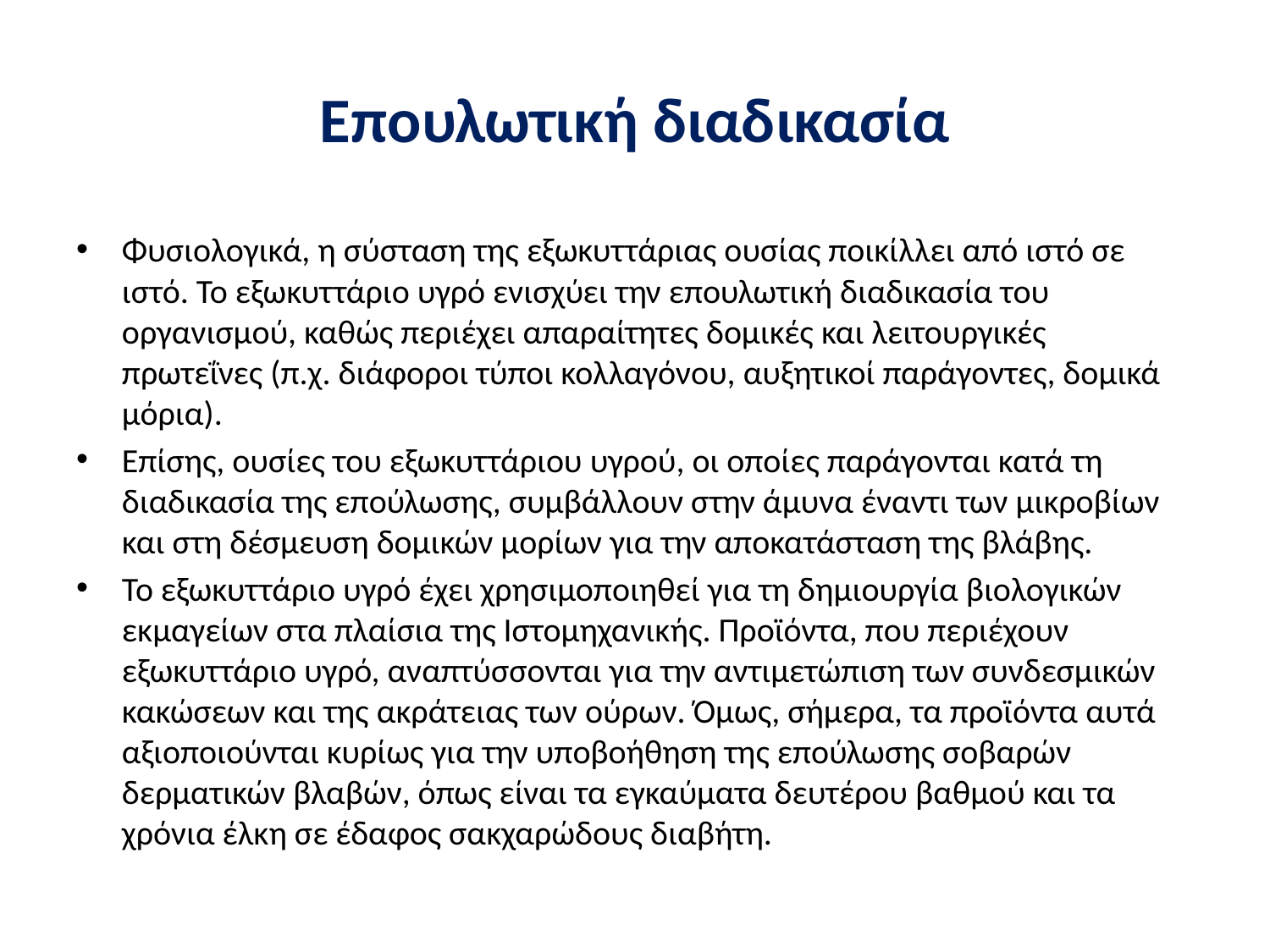

# Επουλωτική διαδικασία
Φυσιολογικά, η σύσταση της εξωκυττάριας ουσίας ποικίλλει από ιστό σε ιστό. Το εξωκυττάριο υγρό ενισχύει την επουλωτική διαδικασία του οργανισμού, καθώς περιέχει απαραίτητες δομικές και λειτουργικές πρωτεΐνες (π.χ. διάφοροι τύποι κολλαγόνου, αυξητικοί παράγοντες, δομικά μόρια).
Επίσης, ουσίες του εξωκυττάριου υγρού, οι οποίες παράγονται κατά τη διαδικασία της επούλωσης, συμβάλλουν στην άμυνα έναντι των μικροβίων και στη δέσμευση δομικών μορίων για την αποκατάσταση της βλάβης.
Το εξωκυττάριο υγρό έχει χρησιμοποιηθεί για τη δημιουργία βιολογικών εκμαγείων στα πλαίσια της Ιστομηχανικής. Προϊόντα, που περιέχουν εξωκυττάριο υγρό, αναπτύσσονται για την αντιμετώπιση των συνδεσμικών κακώσεων και της ακράτειας των ούρων. Όμως, σήμερα, τα προϊόντα αυτά αξιοποιούνται κυρίως για την υποβοήθηση της επούλωσης σοβαρών δερματικών βλαβών, όπως είναι τα εγκαύματα δευτέρου βαθμού και τα χρόνια έλκη σε έδαφος σακχαρώδους διαβήτη.